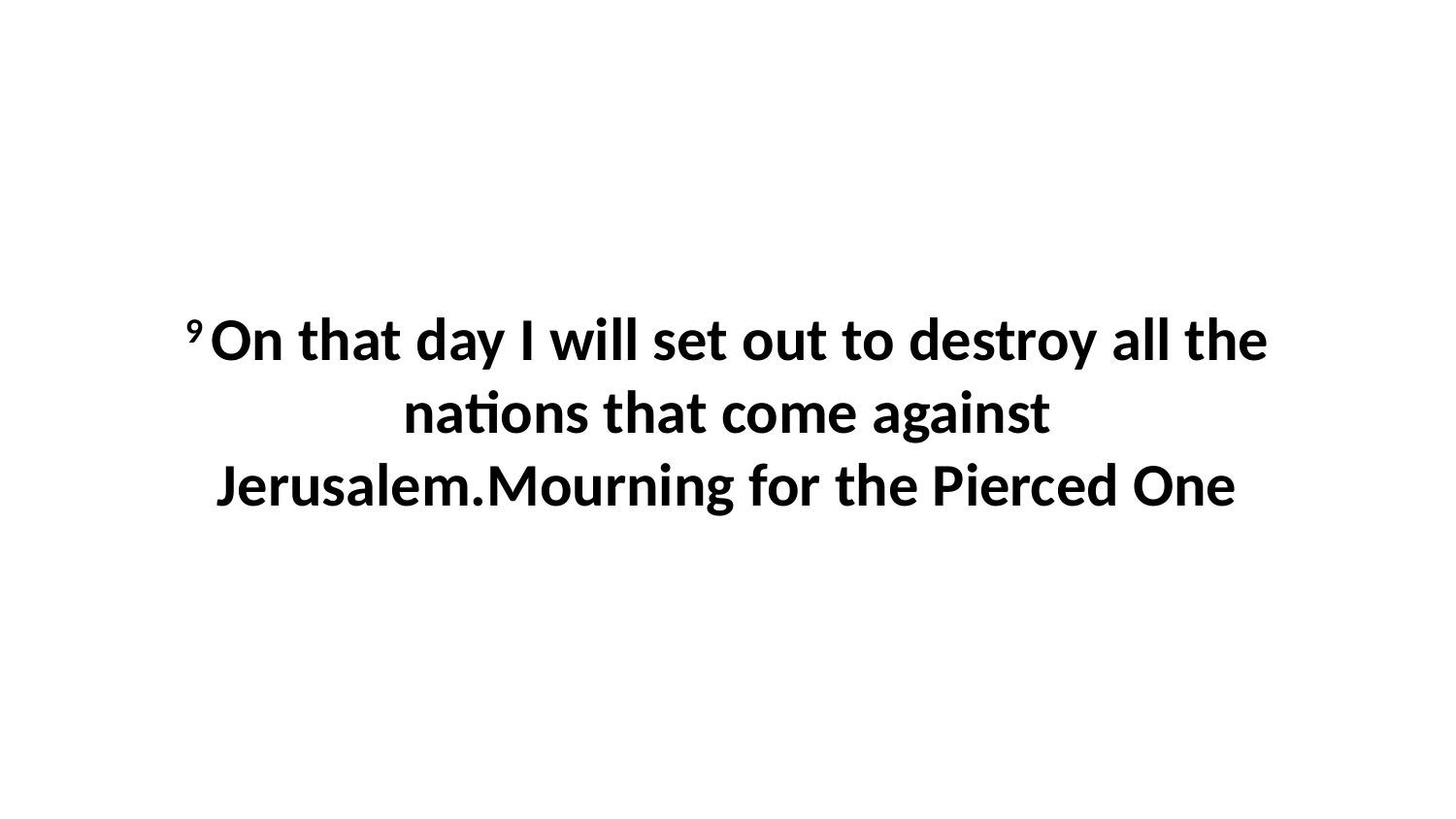

9 On that day I will set out to destroy all the nations that come against Jerusalem.Mourning for the Pierced One